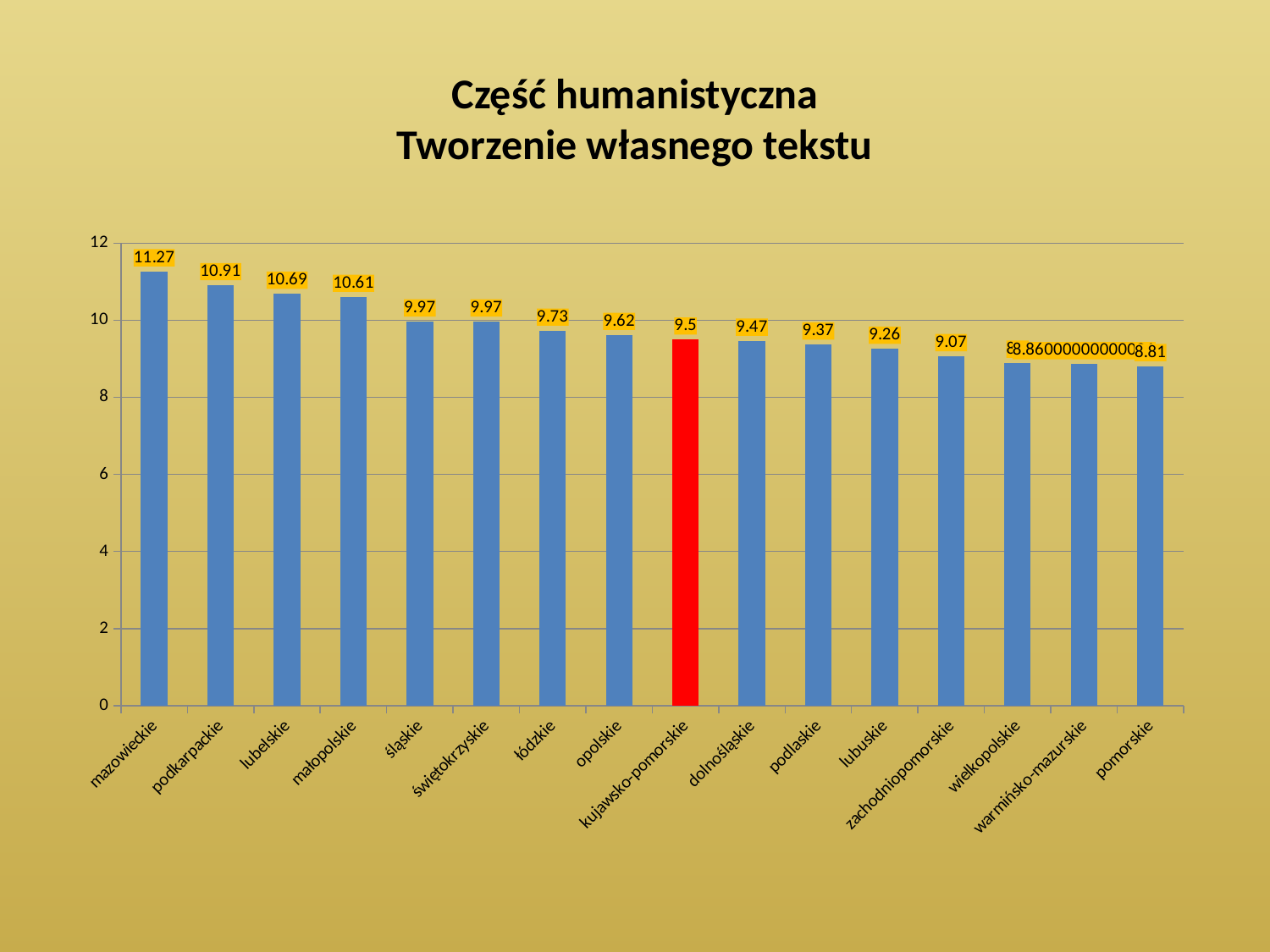

# Część humanistyczna Tworzenie własnego tekstu

### Chart

| Category |  |
|---|---|
| mazowieckie | 11.27 |
| podkarpackie | 10.91 |
| lubelskie | 10.69 |
| małopolskie | 10.61 |
| śląskie | 9.97 |
| świętokrzyskie | 9.97 |
| łódzkie | 9.729999999999999 |
| opolskie | 9.620000000000001 |
| kujawsko-pomorskie | 9.5 |
| dolnośląskie | 9.47 |
| podlaskie | 9.370000000000003 |
| lubuskie | 9.26 |
| zachodniopomorskie | 9.07 |
| wielkopolskie | 8.9 |
| warmińsko-mazurskie | 8.860000000000005 |
| pomorskie | 8.81 |